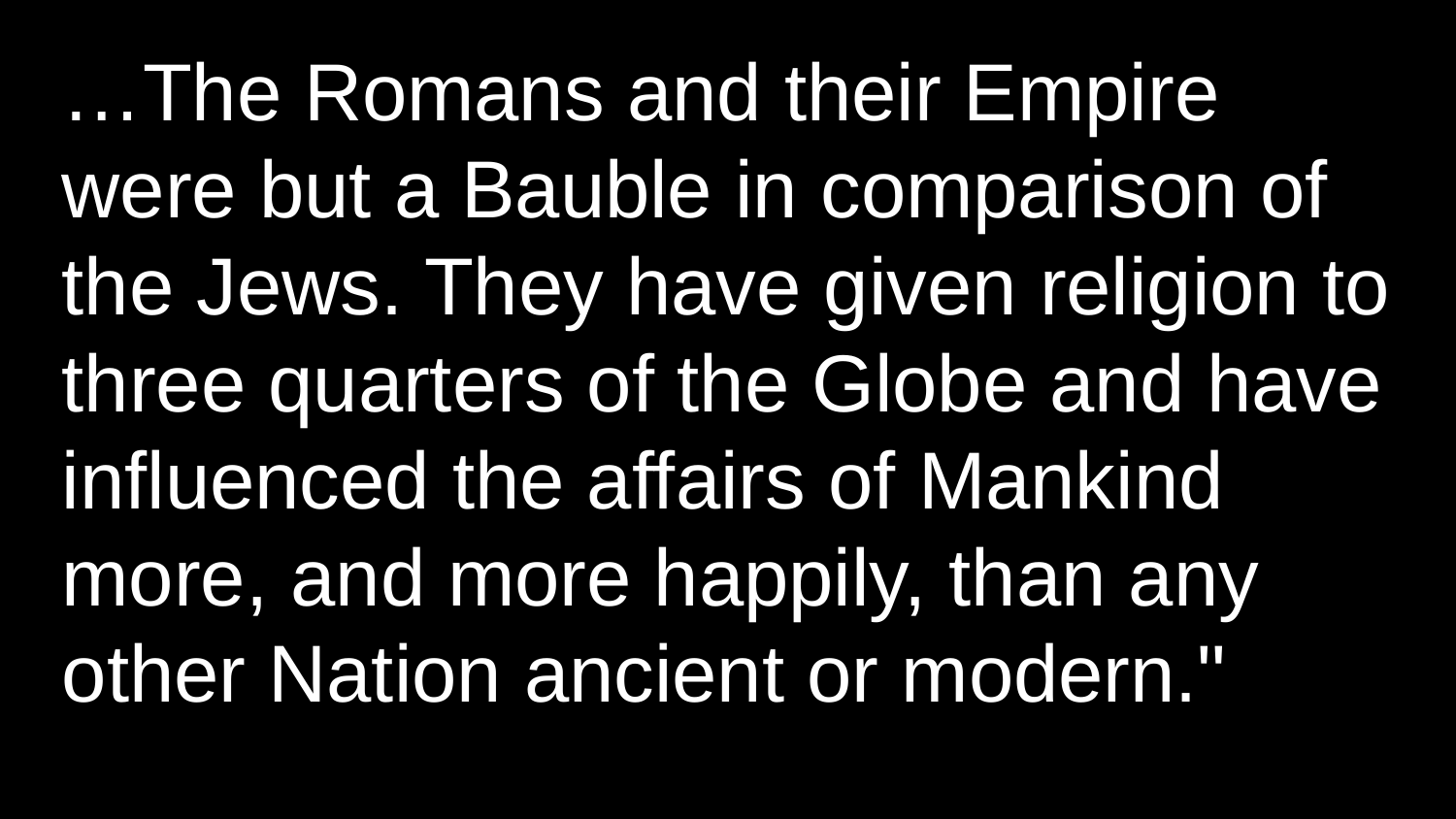

…The Romans and their Empire were but a Bauble in comparison of the Jews. They have given religion to three quarters of the Globe and have influenced the affairs of Mankind more, and more happily, than any other Nation ancient or modern."